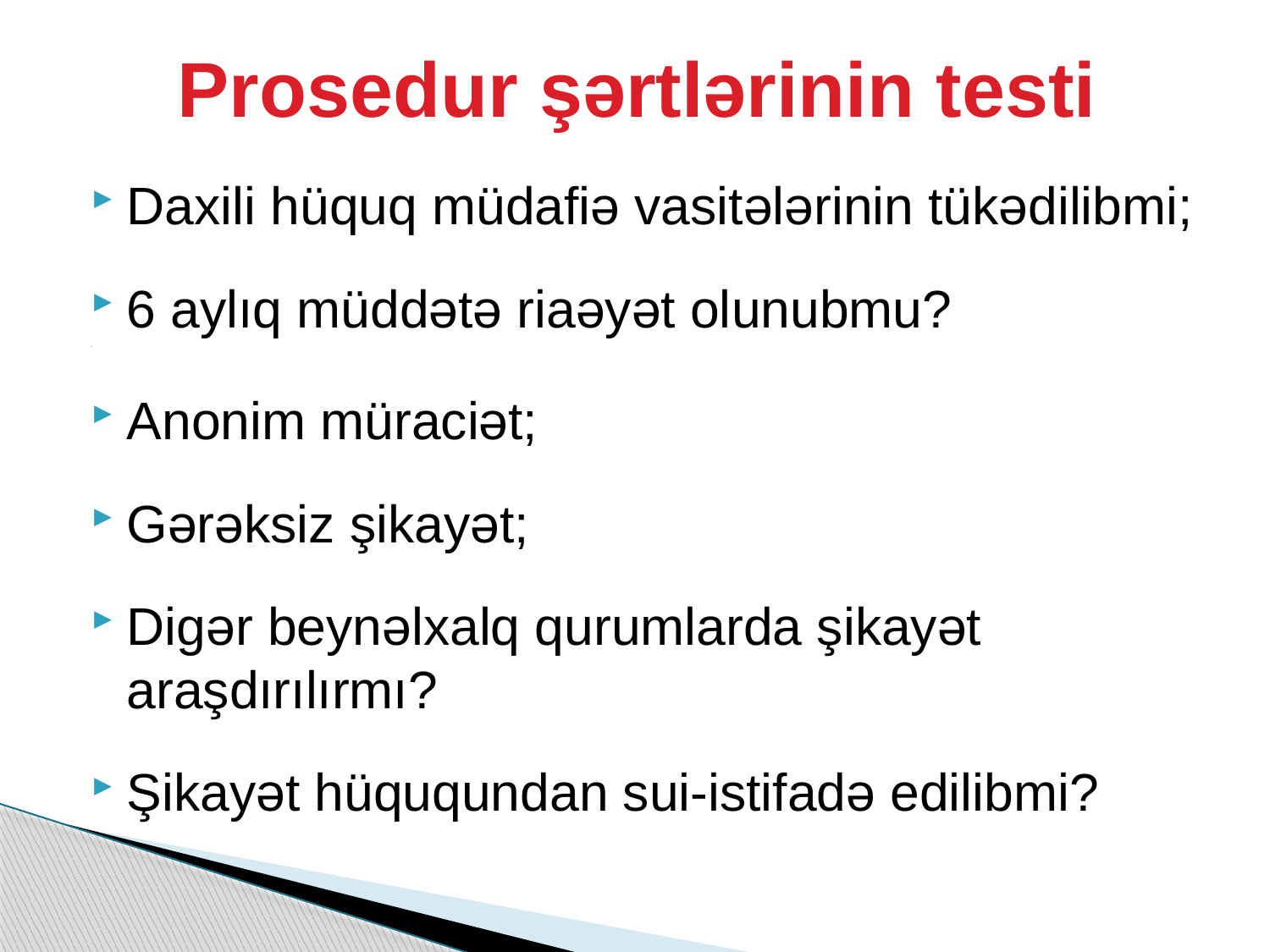

# Prosedur şərtlərinin testi
Daxili hüquq müdafiə vasitələrinin tükədilibmi;

6 aylıq müddətə riaəyət olunubmu?
2

Anonim müraciət;

Gərəksiz şikayət;

Digər beynəlxalq qurumlarda şikayət araşdırılırmı?

Şikayət hüququndan sui-istifadə edilibmi?